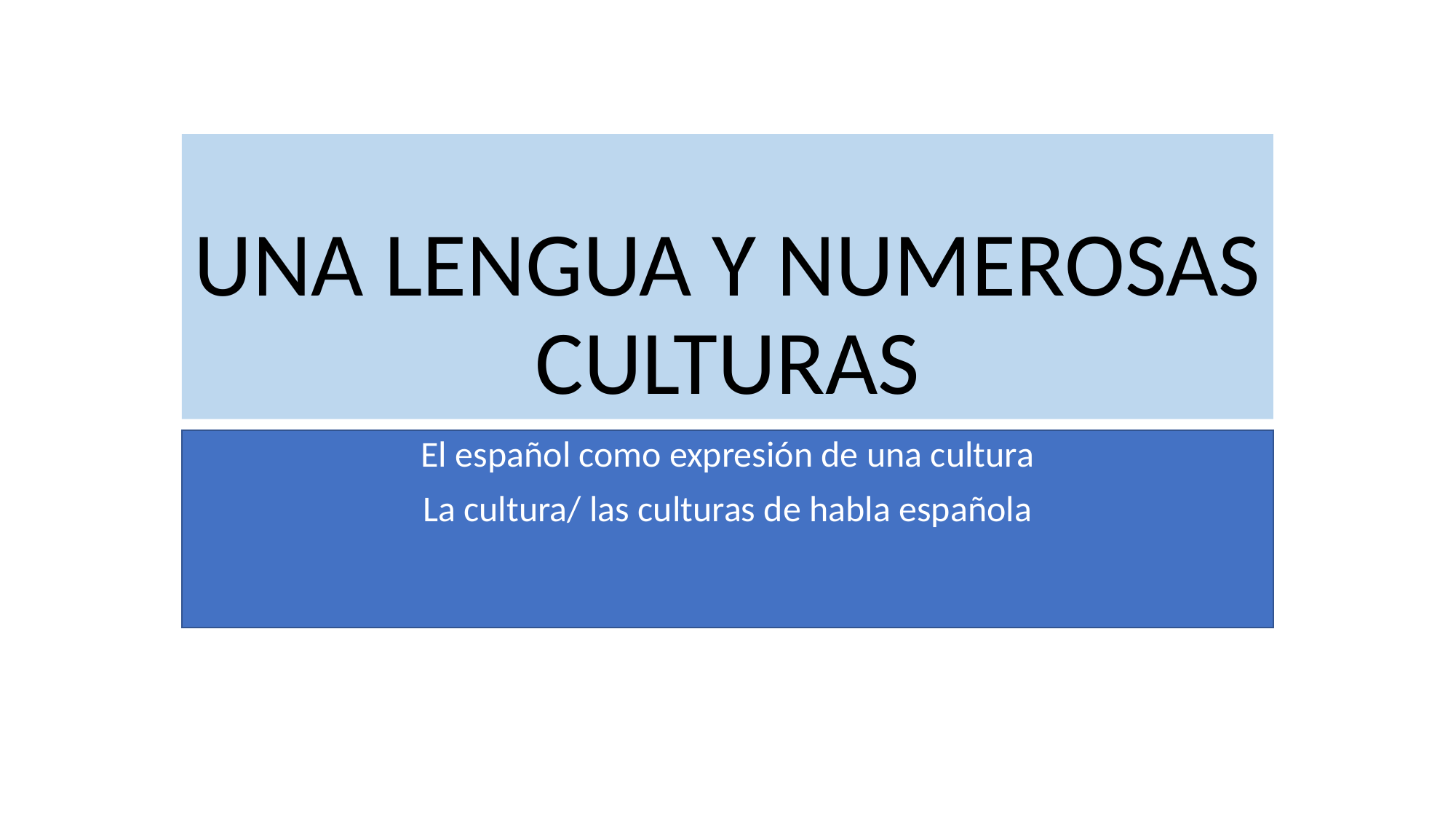

# UNA LENGUA Y NUMEROSAS CULTURAS
El español como expresión de una cultura
La cultura/ las culturas de habla española